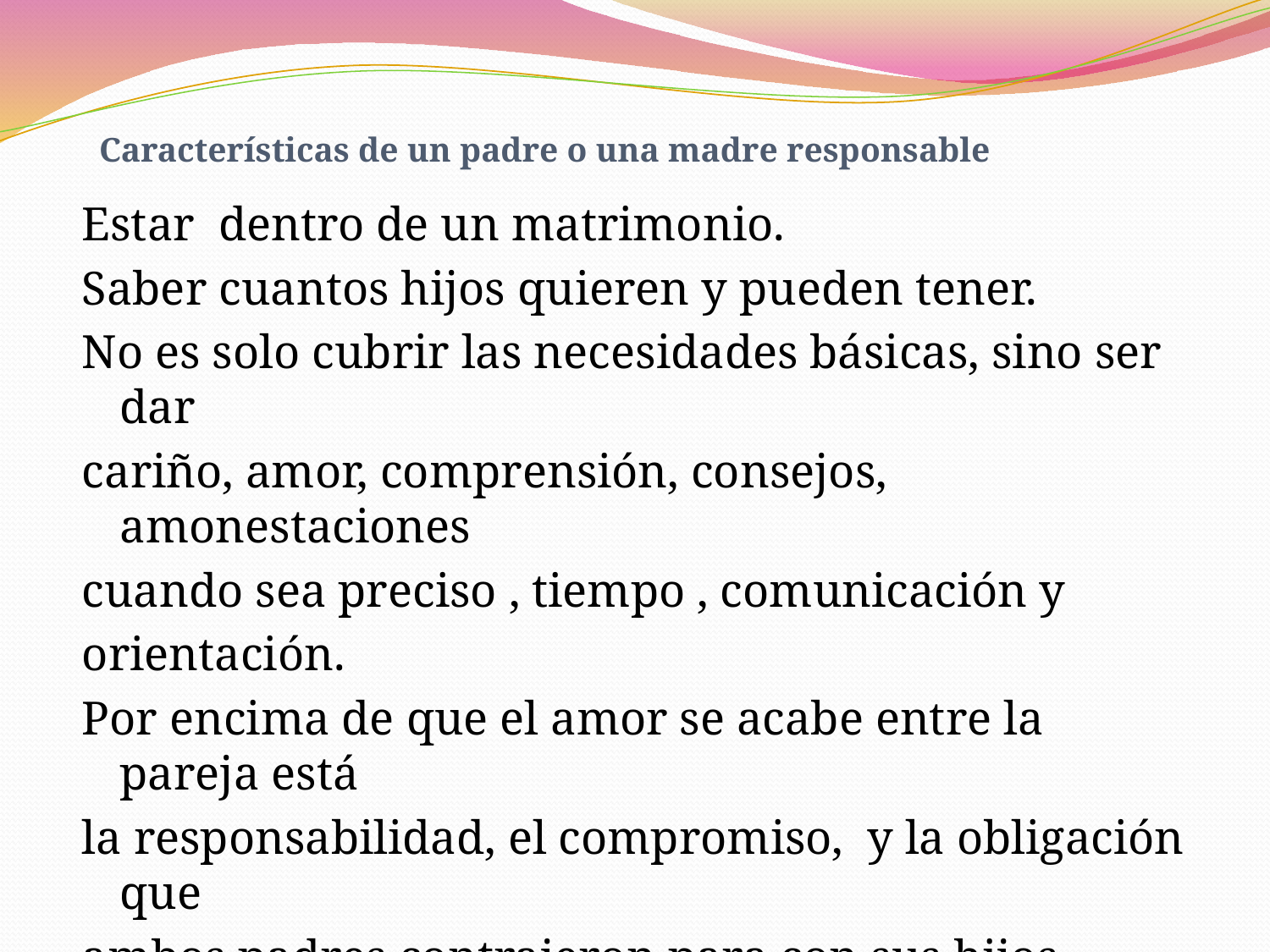

# Características de un padre o una madre responsable
Estar  dentro de un matrimonio.
Saber cuantos hijos quieren y pueden tener.
No es solo cubrir las necesidades básicas, sino ser dar
cariño, amor, comprensión, consejos, amonestaciones
cuando sea preciso , tiempo , comunicación y
orientación.
Por encima de que el amor se acabe entre la pareja está
la responsabilidad, el compromiso,  y la obligación que
ambos padres contrajeron para con sus hijos.
Ustedes ¡Qué opinan! Padre y madre responsable.